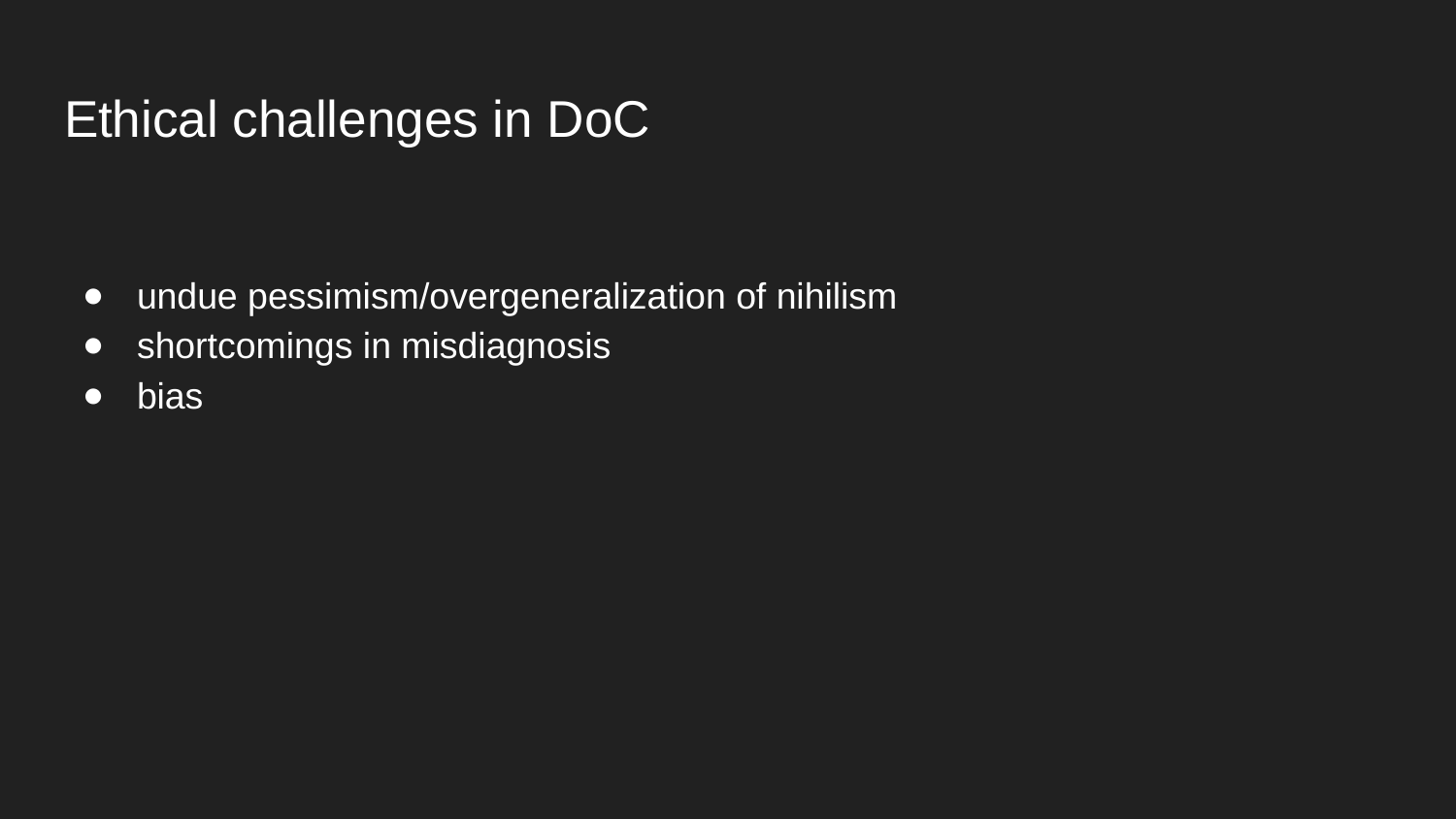

# Ethical challenges in DoC

undue pessimism/overgeneralization of nihilism
shortcomings in misdiagnosis
bias